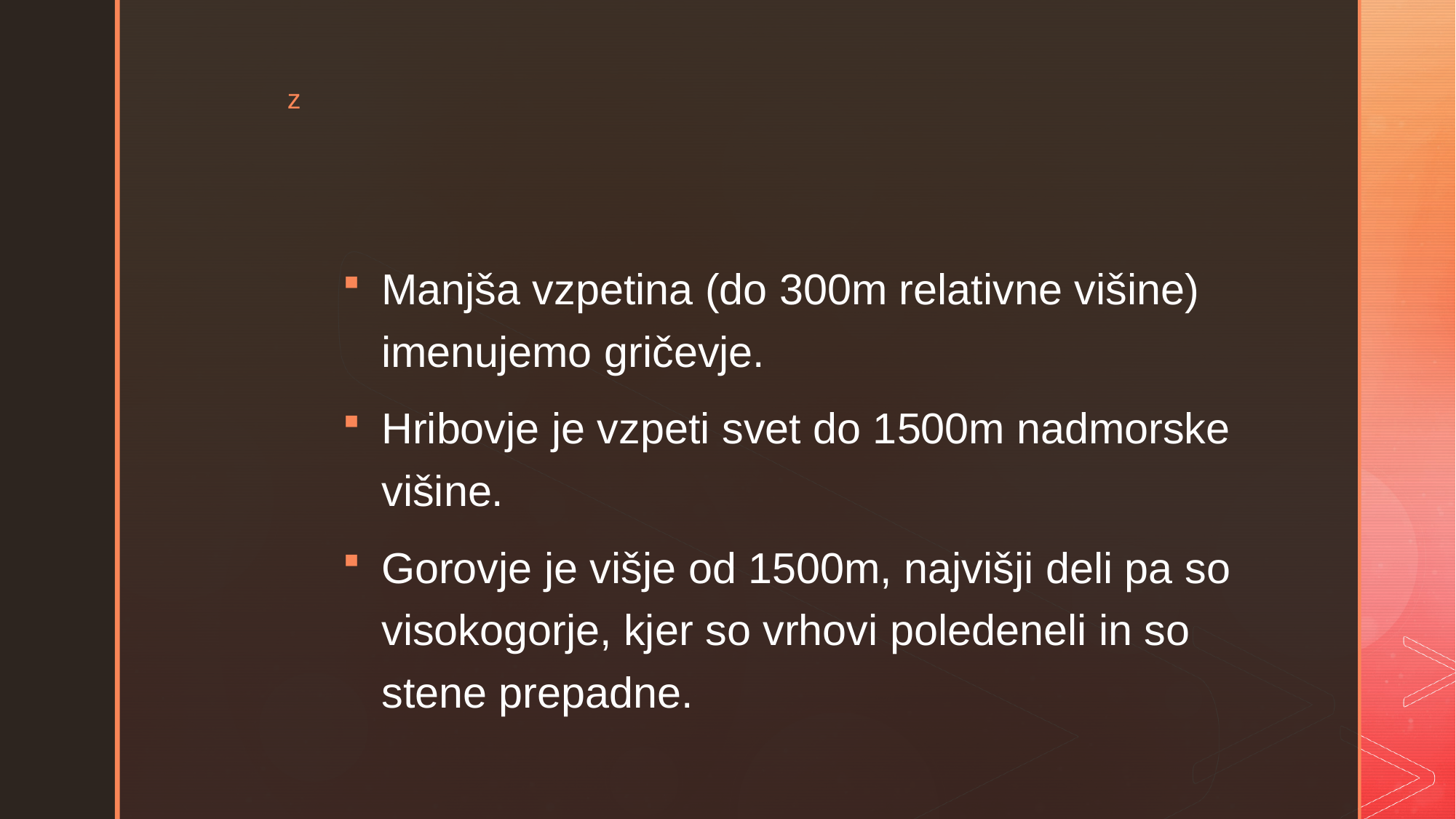

#
Manjša vzpetina (do 300m relativne višine) imenujemo gričevje.
Hribovje je vzpeti svet do 1500m nadmorske višine.
Gorovje je višje od 1500m, najvišji deli pa so visokogorje, kjer so vrhovi poledeneli in so stene prepadne.